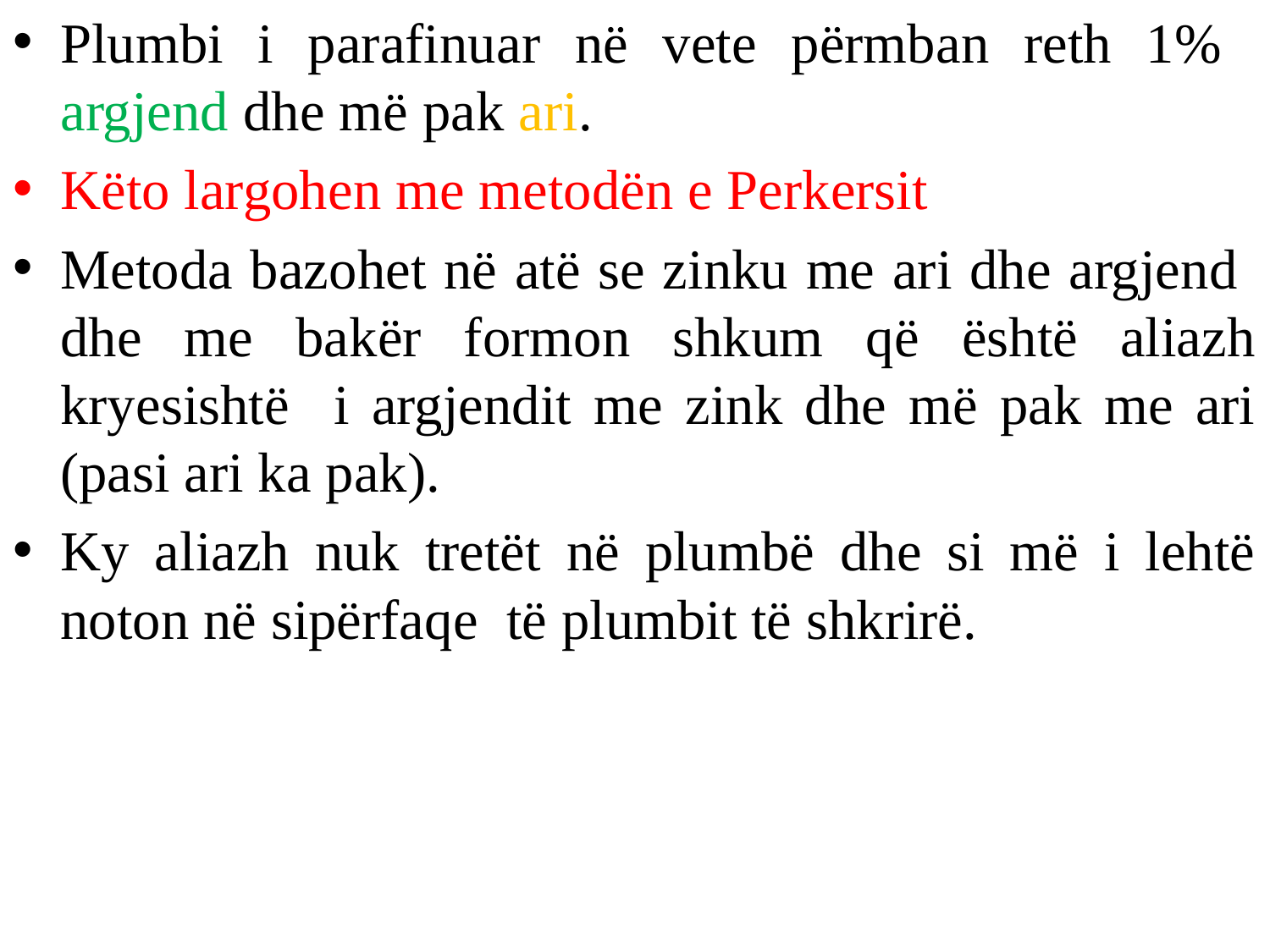

Plumbi i parafinuar në vete përmban reth 1%  argjend dhe më pak ari.
Këto largohen me metodën e Perkersit
Metoda bazohet në atë se zinku me ari dhe argjend  dhe me bakër formon shkum që është aliazh kryesishtë  i argjendit me zink dhe më pak me ari (pasi ari ka pak).
Ky aliazh nuk tretët në plumbë dhe si më i lehtë noton në sipërfaqe  të plumbit të shkrirë.